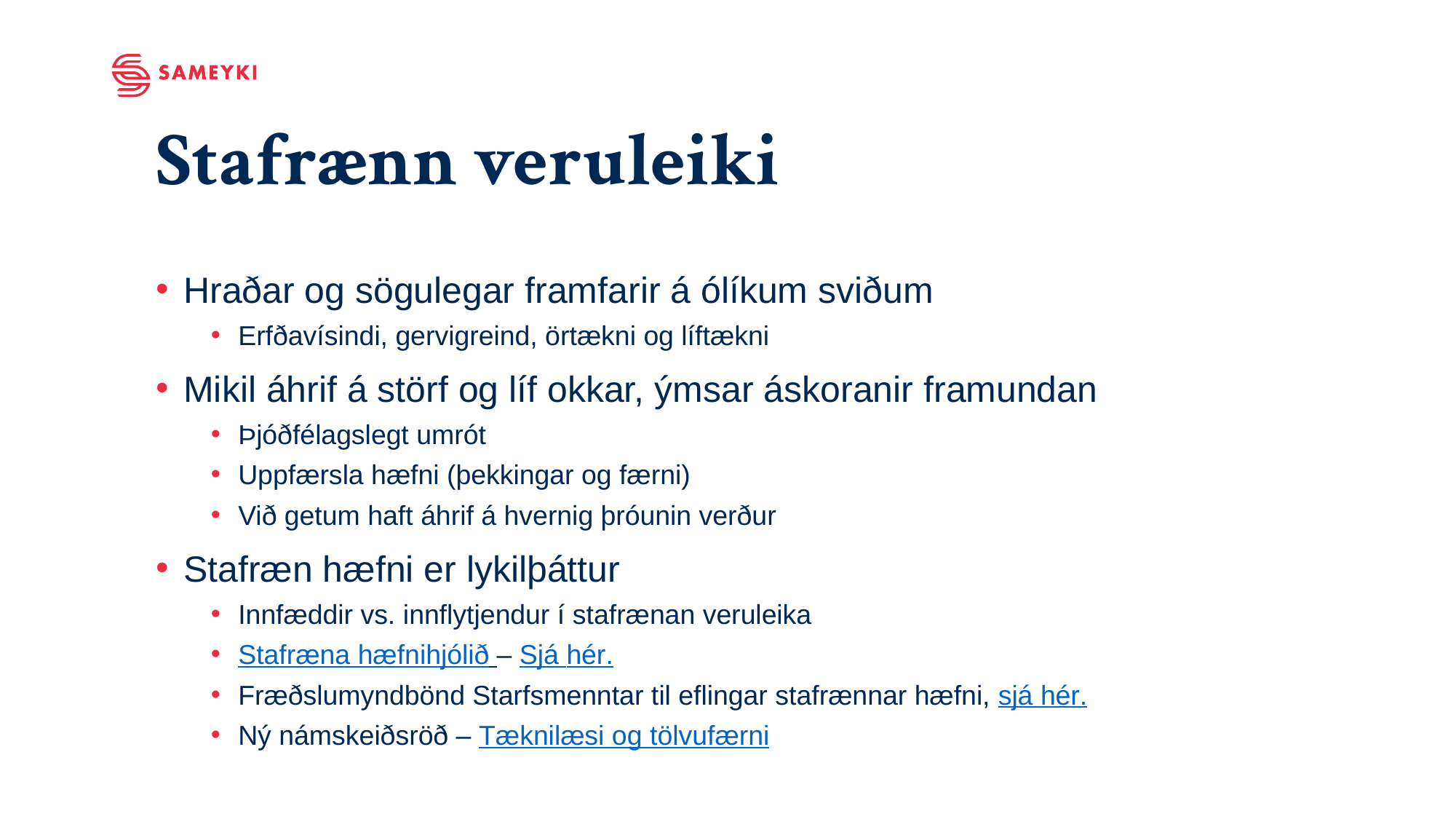

# Stafrænn veruleiki
Hraðar og sögulegar framfarir á ólíkum sviðum
Erfðavísindi, gervigreind, örtækni og líftækni
Mikil áhrif á störf og líf okkar, ýmsar áskoranir framundan
Þjóðfélagslegt umrót
Uppfærsla hæfni (þekkingar og færni)
Við getum haft áhrif á hvernig þróunin verður
Stafræn hæfni er lykilþáttur
Innfæddir vs. innflytjendur í stafrænan veruleika
Stafræna hæfnihjólið – Sjá hér.
Fræðslumyndbönd Starfsmenntar til eflingar stafrænnar hæfni, sjá hér.
Ný námskeiðsröð – Tæknilæsi og tölvufærni